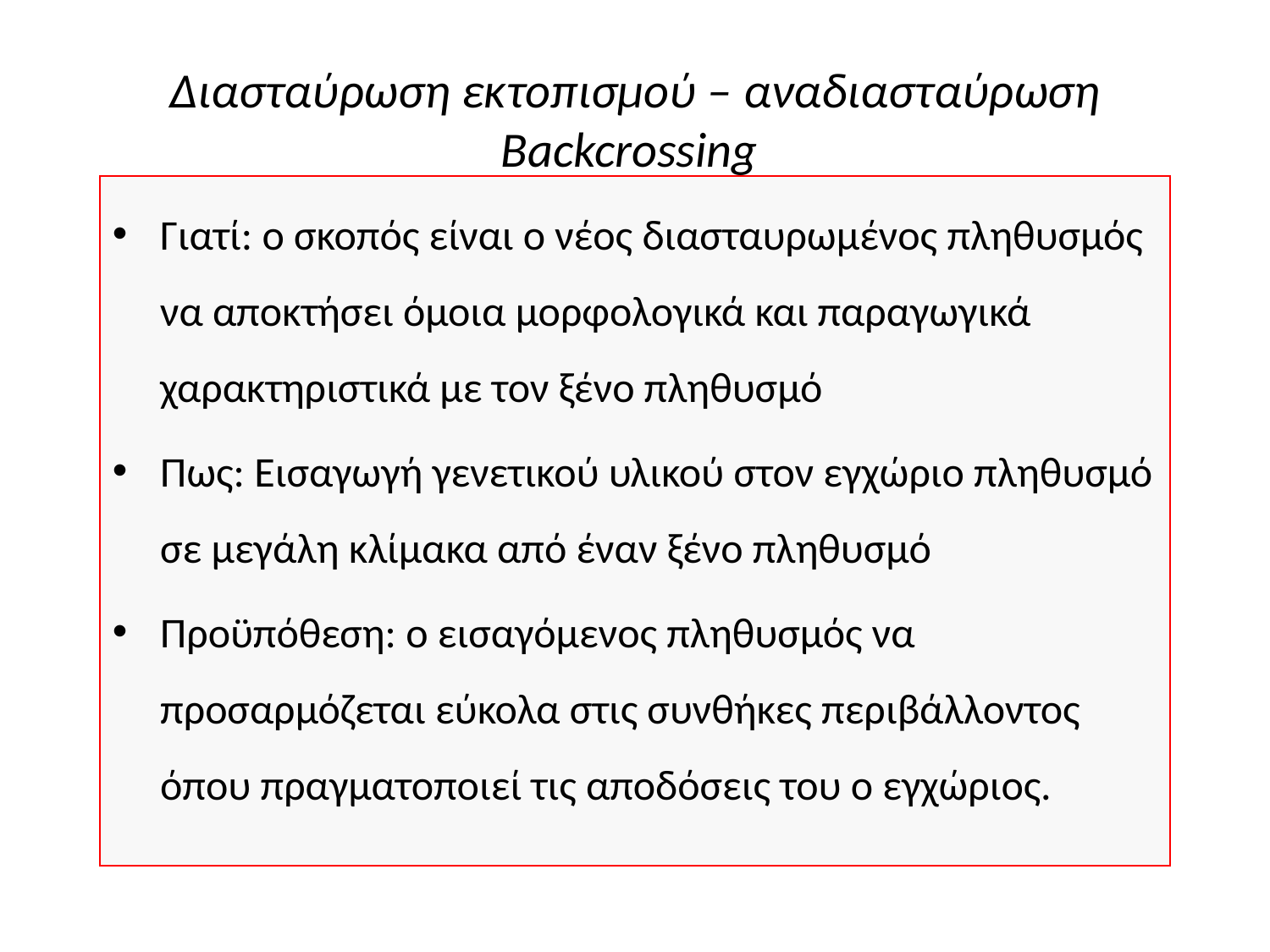

Διασταύρωση εκτοπισμού – αναδιασταύρωση Backcrossing
Γιατί: ο σκοπός είναι ο νέος διασταυρωμένος πληθυσμός να αποκτήσει όμοια μορφολογικά και παραγωγικά χαρακτηριστικά με τον ξένο πληθυσμό
Πως: Εισαγωγή γενετικού υλικού στον εγχώριο πληθυσμό σε μεγάλη κλίμακα από έναν ξένο πληθυσμό
Προϋπόθεση: ο εισαγόμενος πληθυσμός να προσαρμόζεται εύκολα στις συνθήκες περιβάλλοντος όπου πραγματοποιεί τις αποδόσεις του ο εγχώριος.